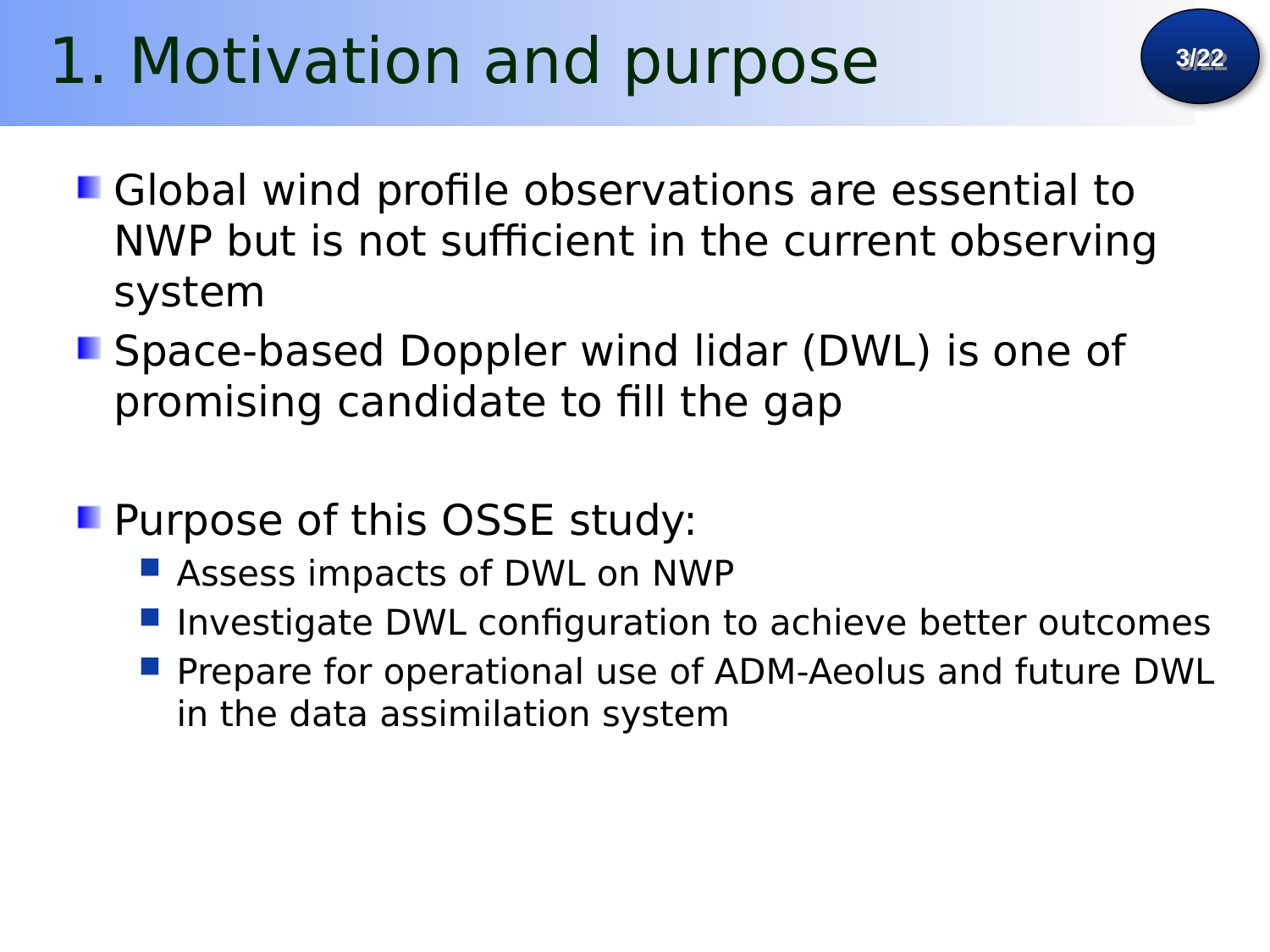

# 1. Motivation and purpose
Global wind profile observations are essential to NWP but is not sufficient in the current observing system
Space-based Doppler wind lidar (DWL) is one of promising candidate to fill the gap

Purpose of this OSSE study:
Assess impacts of DWL on NWP
Investigate DWL configuration to achieve better outcomes
Prepare for operational use of ADM-Aeolus and future DWL in the data assimilation system